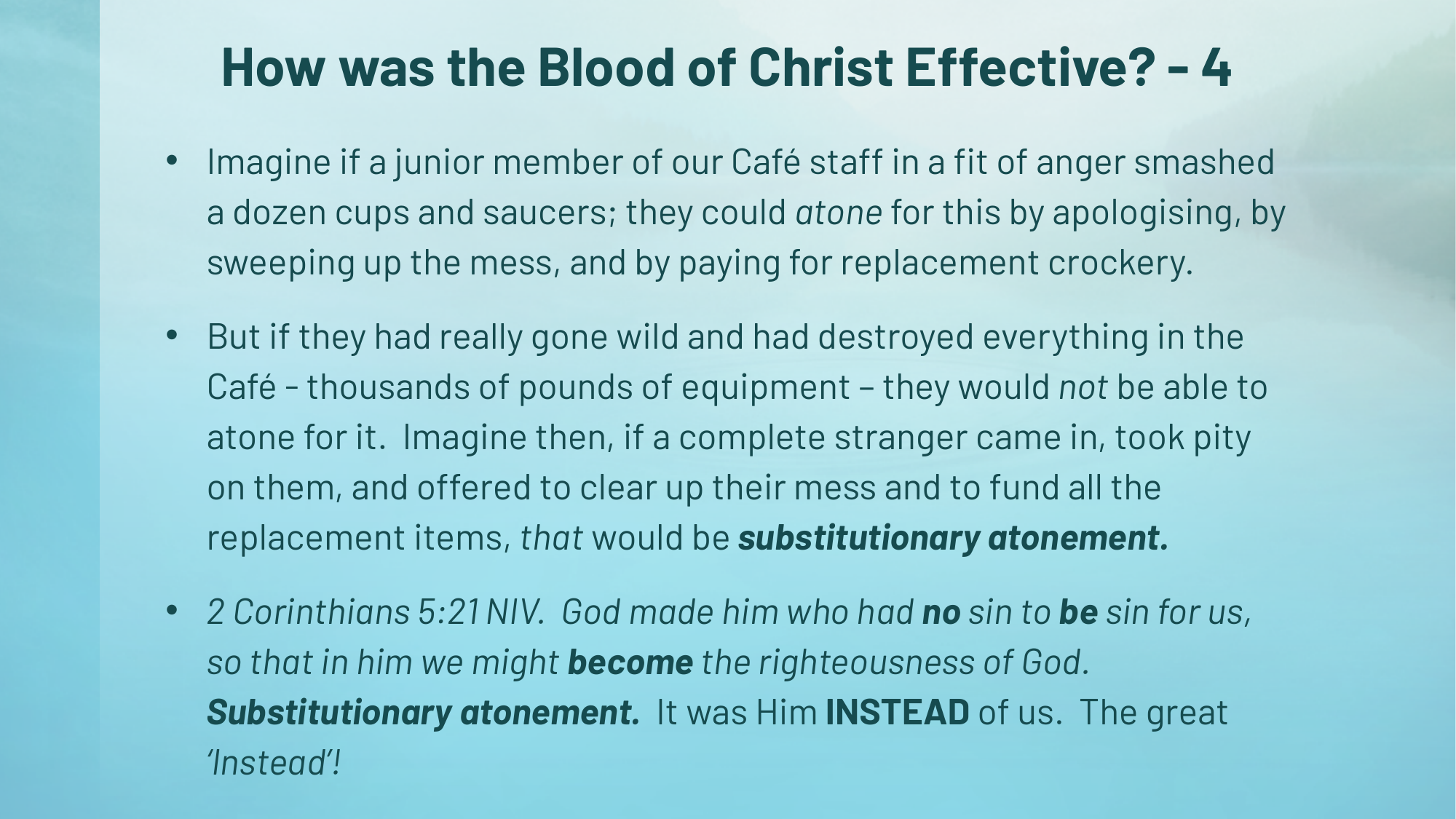

# How was the Blood of Christ Effective? - 4
Imagine if a junior member of our Café staff in a fit of anger smashed  a dozen cups and saucers; they could atone for this by apologising, by sweeping up the mess, and by paying for replacement crockery.
But if they had really gone wild and had destroyed everything in the Café - thousands of pounds of equipment – they would not be able to atone for it.  Imagine then, if a complete stranger came in, took pity on them, and offered to clear up their mess and to fund all the replacement items, that would be substitutionary atonement.
2 Corinthians 5:21 NIV.  God made him who had no sin to be sin for us, so that in him we might become the righteousness of God.  Substitutionary atonement.  It was Him INSTEAD of us.  The great ‘Instead’!